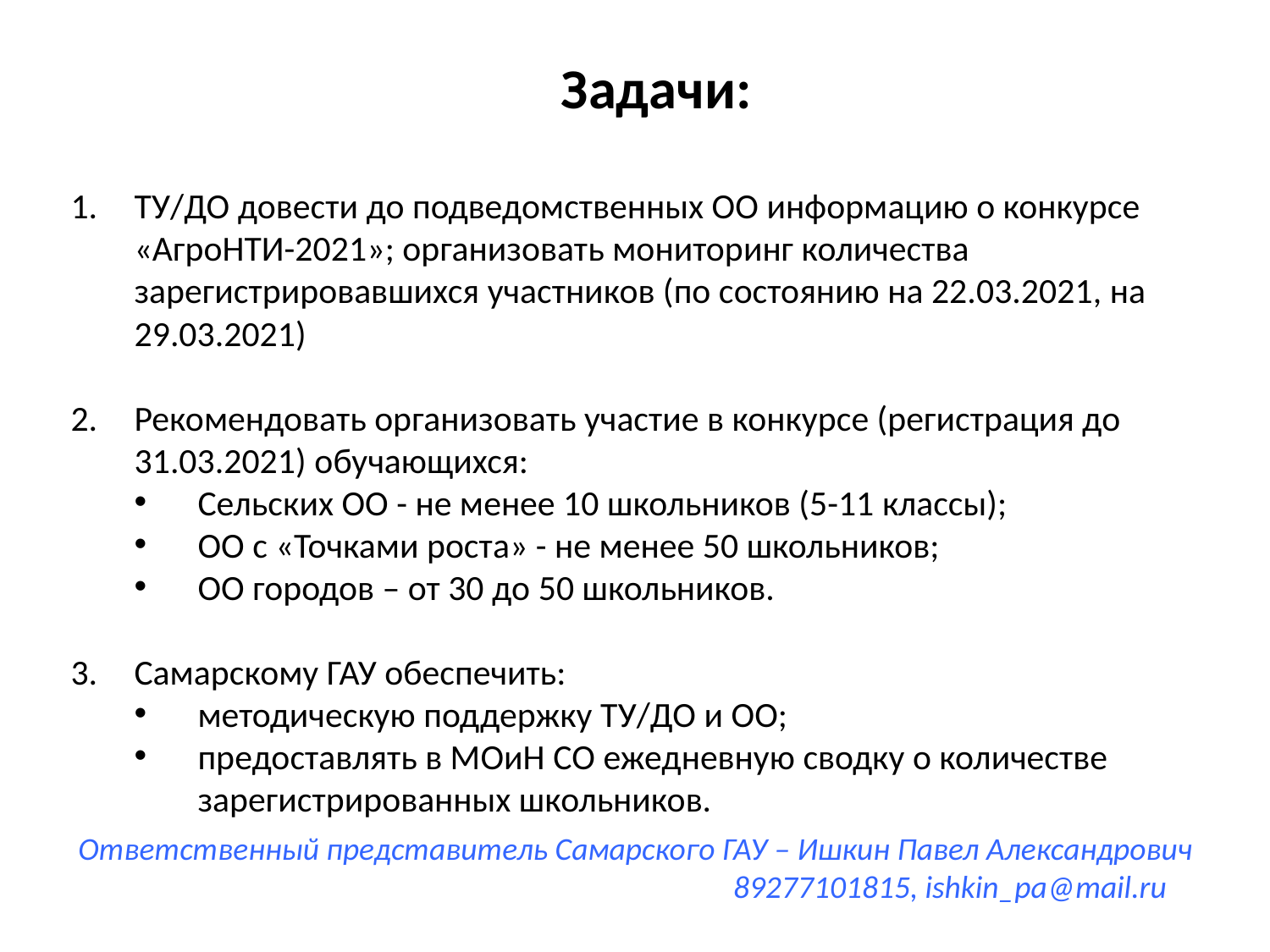

# Задачи:
ТУ/ДО довести до подведомственных ОО информацию о конкурсе «АгроНТИ-2021»; организовать мониторинг количества зарегистрировавшихся участников (по состоянию на 22.03.2021, на 29.03.2021)

Рекомендовать организовать участие в конкурсе (регистрация до 31.03.2021) обучающихся:
Сельских ОО - не менее 10 школьников (5-11 классы);
ОО с «Точками роста» - не менее 50 школьников;
ОО городов – от 30 до 50 школьников.

Самарскому ГАУ обеспечить:
методическую поддержку ТУ/ДО и ОО;
предоставлять в МОиН СО ежедневную сводку о количестве зарегистрированных школьников.
Ответственный представитель Самарского ГАУ – Ишкин Павел Александрович
                                                                                           89277101815, ishkin_pa@mail.ru